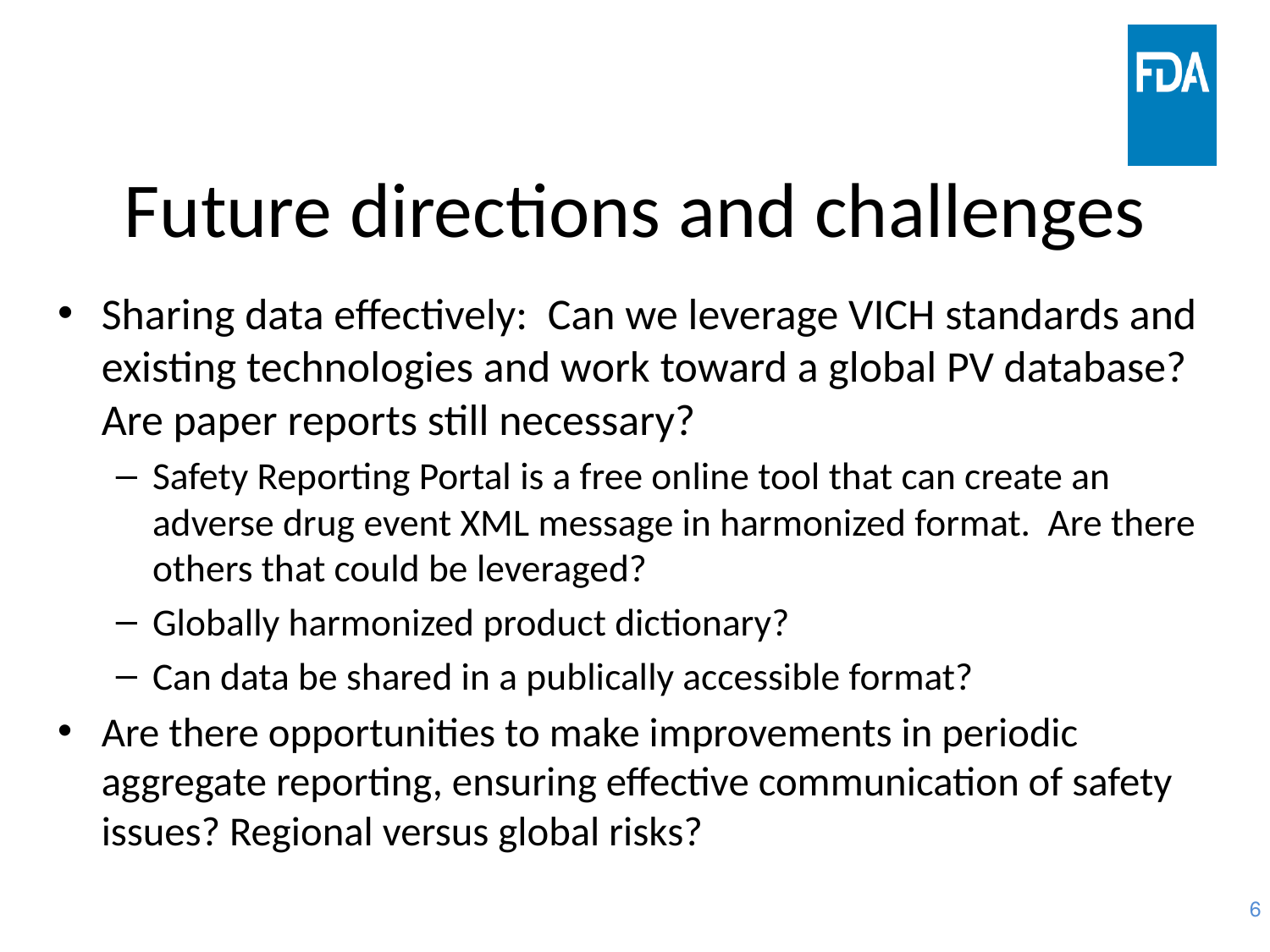

# Future directions and challenges
Sharing data effectively:  Can we leverage VICH standards and existing technologies and work toward a global PV database? Are paper reports still necessary?
Safety Reporting Portal is a free online tool that can create an adverse drug event XML message in harmonized format.  Are there others that could be leveraged?
Globally harmonized product dictionary?
Can data be shared in a publically accessible format?
Are there opportunities to make improvements in periodic aggregate reporting, ensuring effective communication of safety issues? Regional versus global risks?